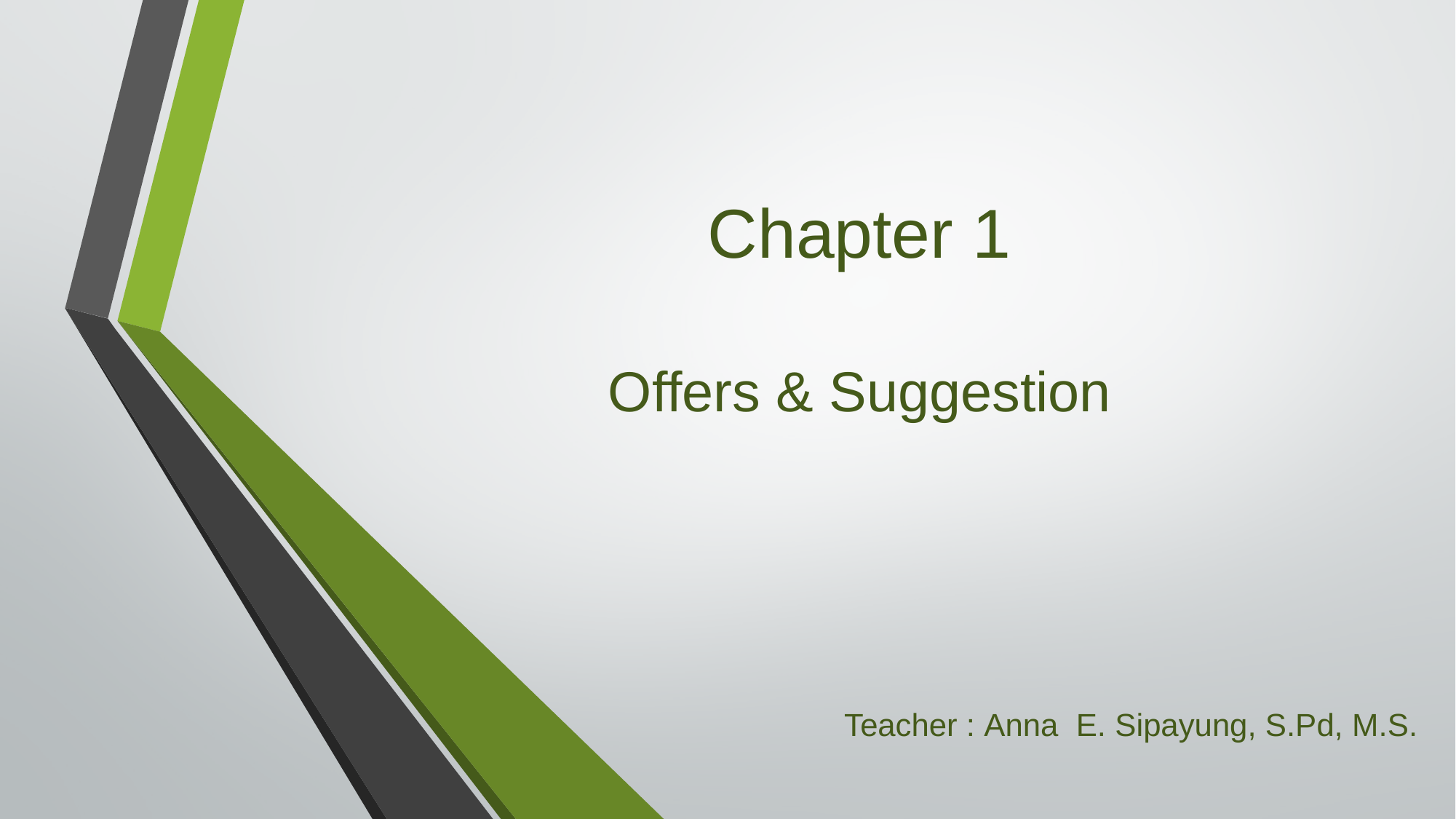

# Chapter 1 Offers & Suggestion
Teacher : Anna  E. Sipayung, S.Pd, M.S.